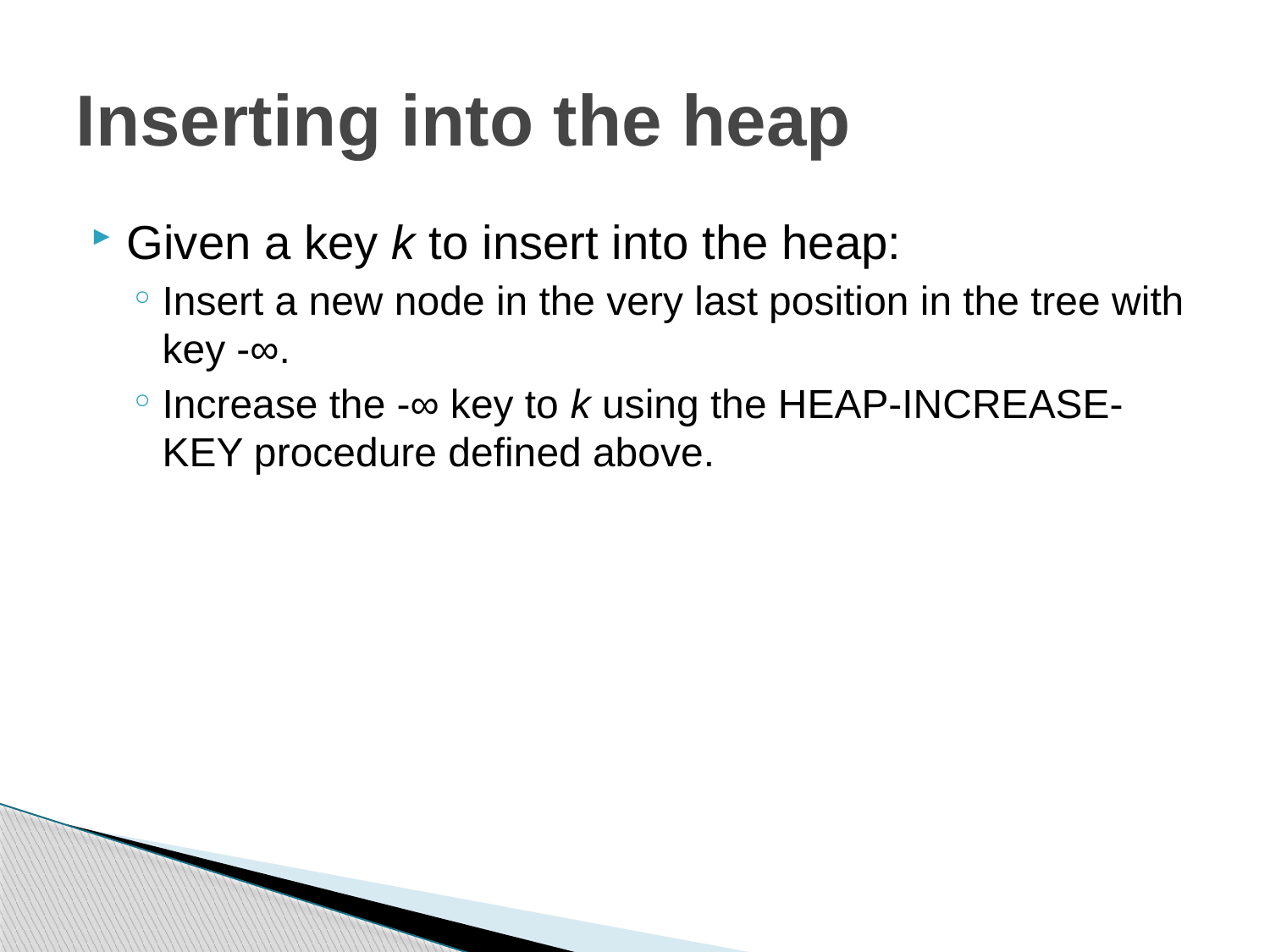

# Inserting into the heap
Given a key k to insert into the heap:
Insert a new node in the very last position in the tree with key -∞.
Increase the -∞ key to k using the HEAP-INCREASE-KEY procedure defined above.